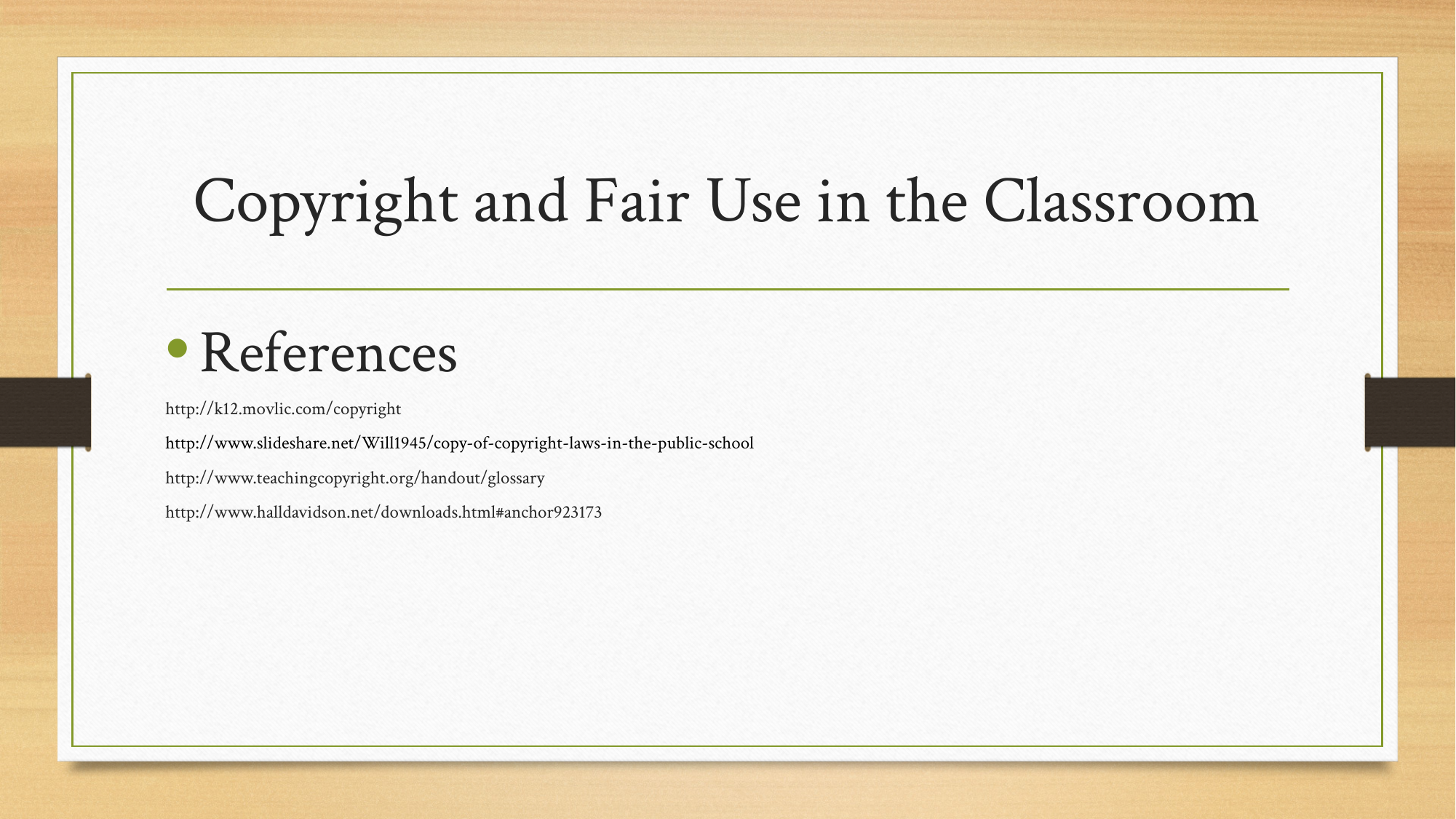

# Copyright and Fair Use in the Classroom
References
http://k12.movlic.com/copyright
http://www.slideshare.net/Will1945/copy-of-copyright-laws-in-the-public-school
http://www.teachingcopyright.org/handout/glossary
http://www.halldavidson.net/downloads.html#anchor923173